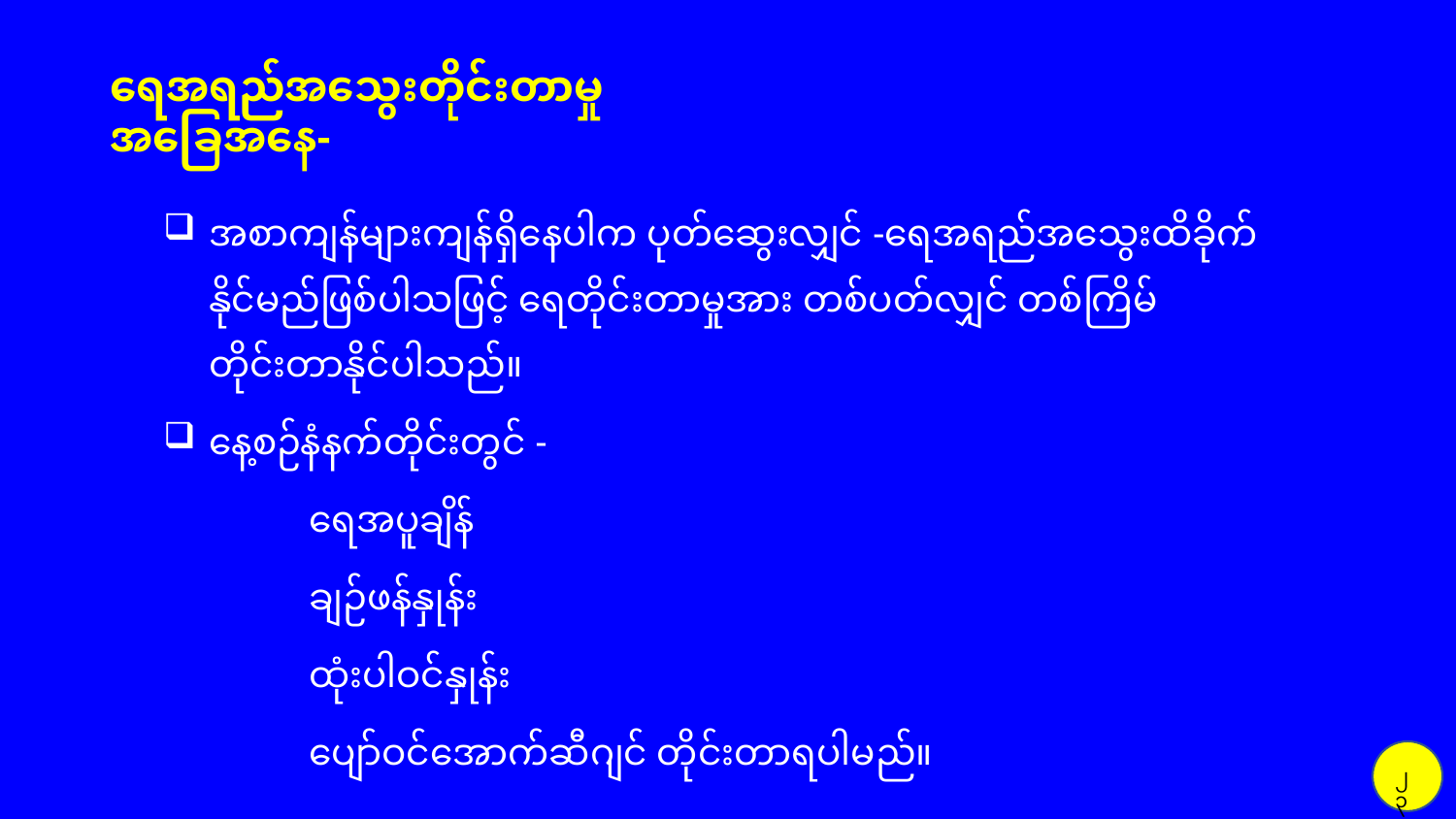

‌ရေအရည်အသွေးတိုင်းတာမှု အခြေအနေ-
အစာကျန်များကျန်ရှိနေပါက ပုတ်ဆွေးလျှင် -ရေအရည်အသွေးထိခိုက်နိုင်မည်ဖြစ်ပါသဖြင့် ရေတိုင်းတာမှုအား တစ်ပတ်လျှင် တစ်ကြိမ် တိုင်းတာနိုင်ပါသည်။
နေ့စဉ်နံနက်တိုင်းတွင် -
	ရေအပူချိန်
	ချဉ်ဖန်နှုန်း
	ထုံးပါဝင်နှုန်း
	ပျော်ဝင်အောက်ဆီဂျင် တိုင်းတာရပါမည်။
၂၃